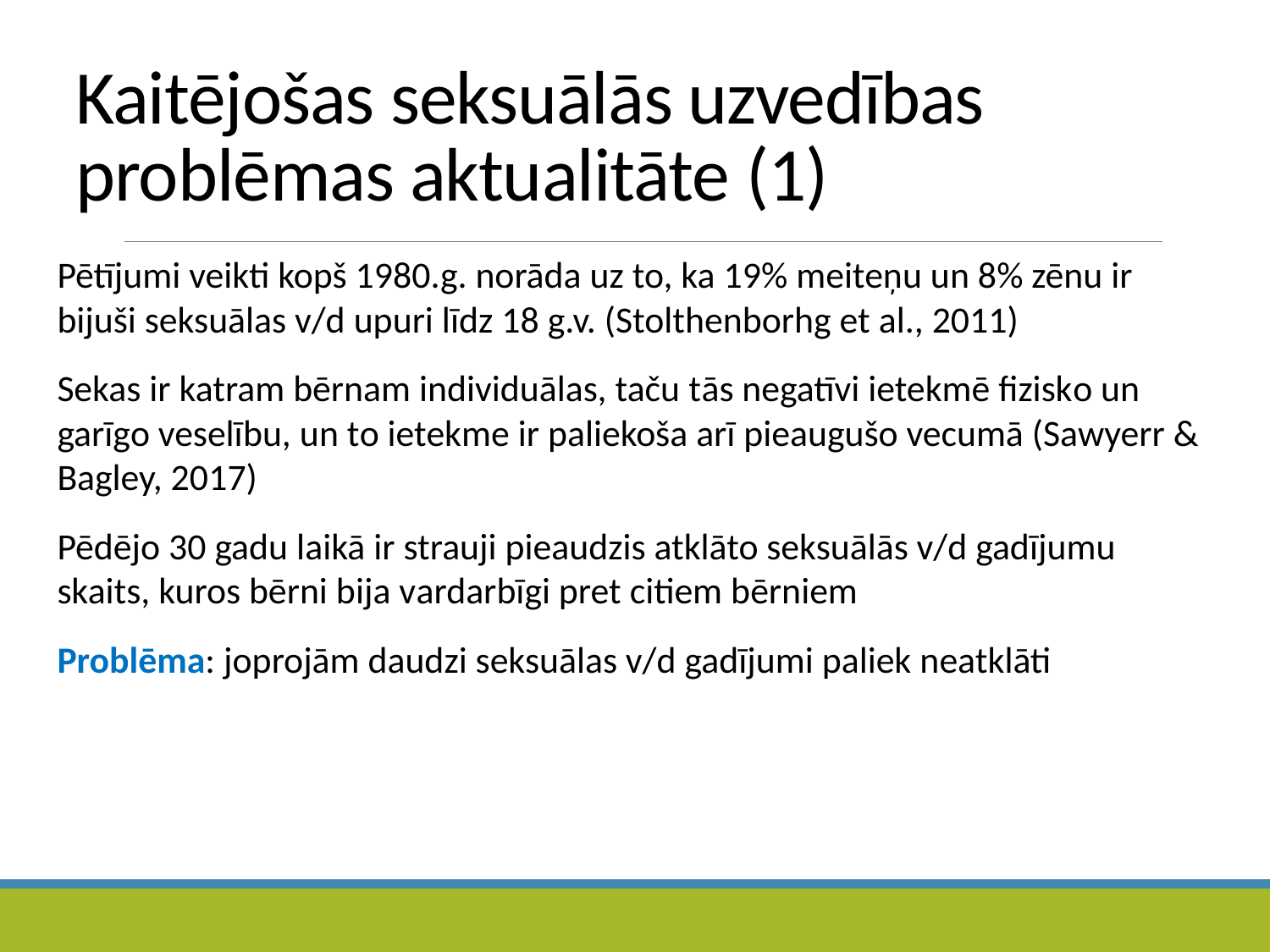

# Kaitējošas seksuālās uzvedības problēmas aktualitāte (1)
Pētījumi veikti kopš 1980.g. norāda uz to, ka 19% meiteņu un 8% zēnu ir bijuši seksuālas v/d upuri līdz 18 g.v. (Stolthenborhg et al., 2011)
Sekas ir katram bērnam individuālas, taču tās negatīvi ietekmē fizisko un garīgo veselību, un to ietekme ir paliekoša arī pieaugušo vecumā (Sawyerr & Bagley, 2017)
Pēdējo 30 gadu laikā ir strauji pieaudzis atklāto seksuālās v/d gadījumu skaits, kuros bērni bija vardarbīgi pret citiem bērniem
Problēma: joprojām daudzi seksuālas v/d gadījumi paliek neatklāti